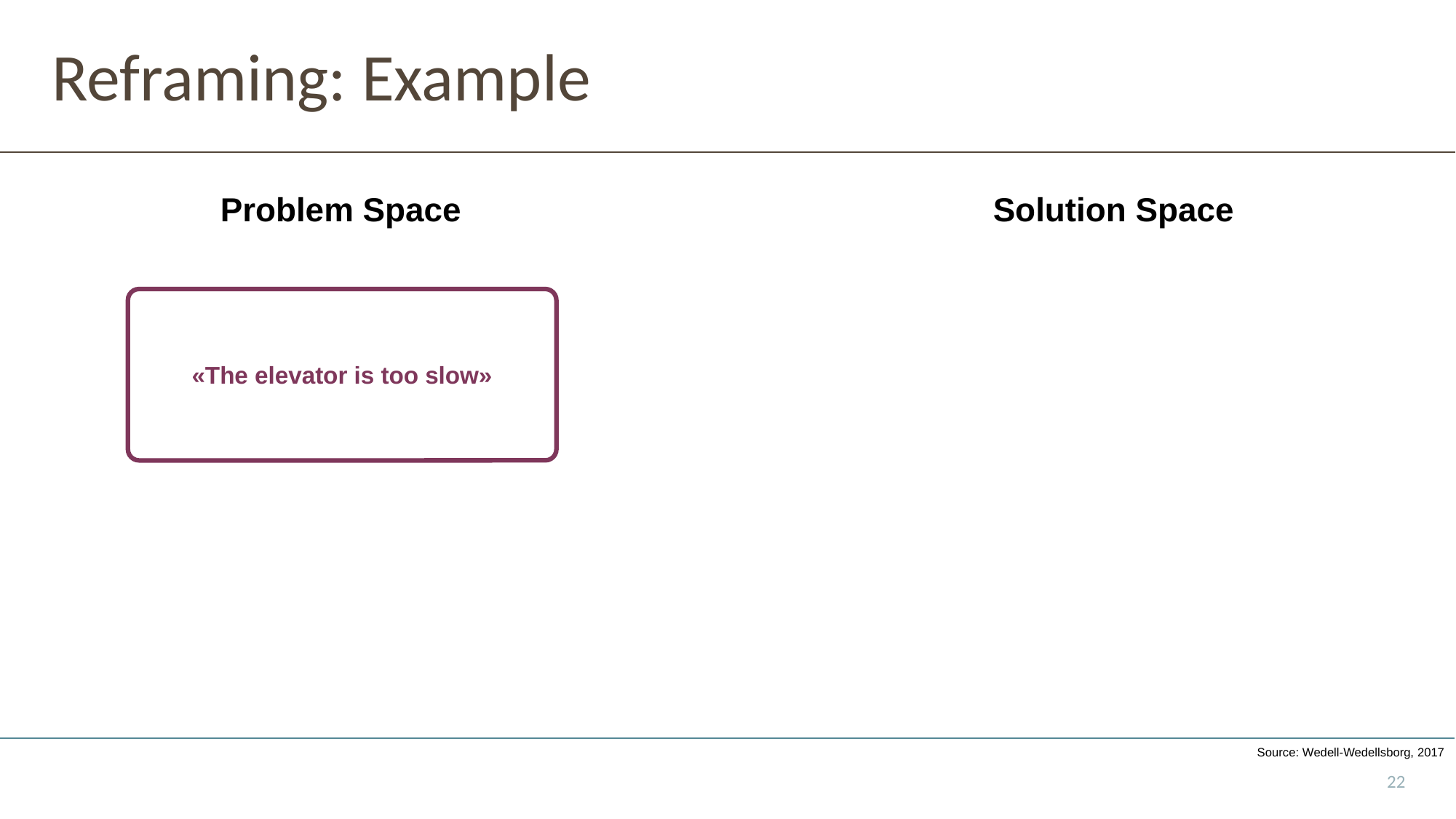

# Reframing: Example
Solution Space
Problem Space
«The elevator is too slow»
Source: Wedell-Wedellsborg, 2017
22